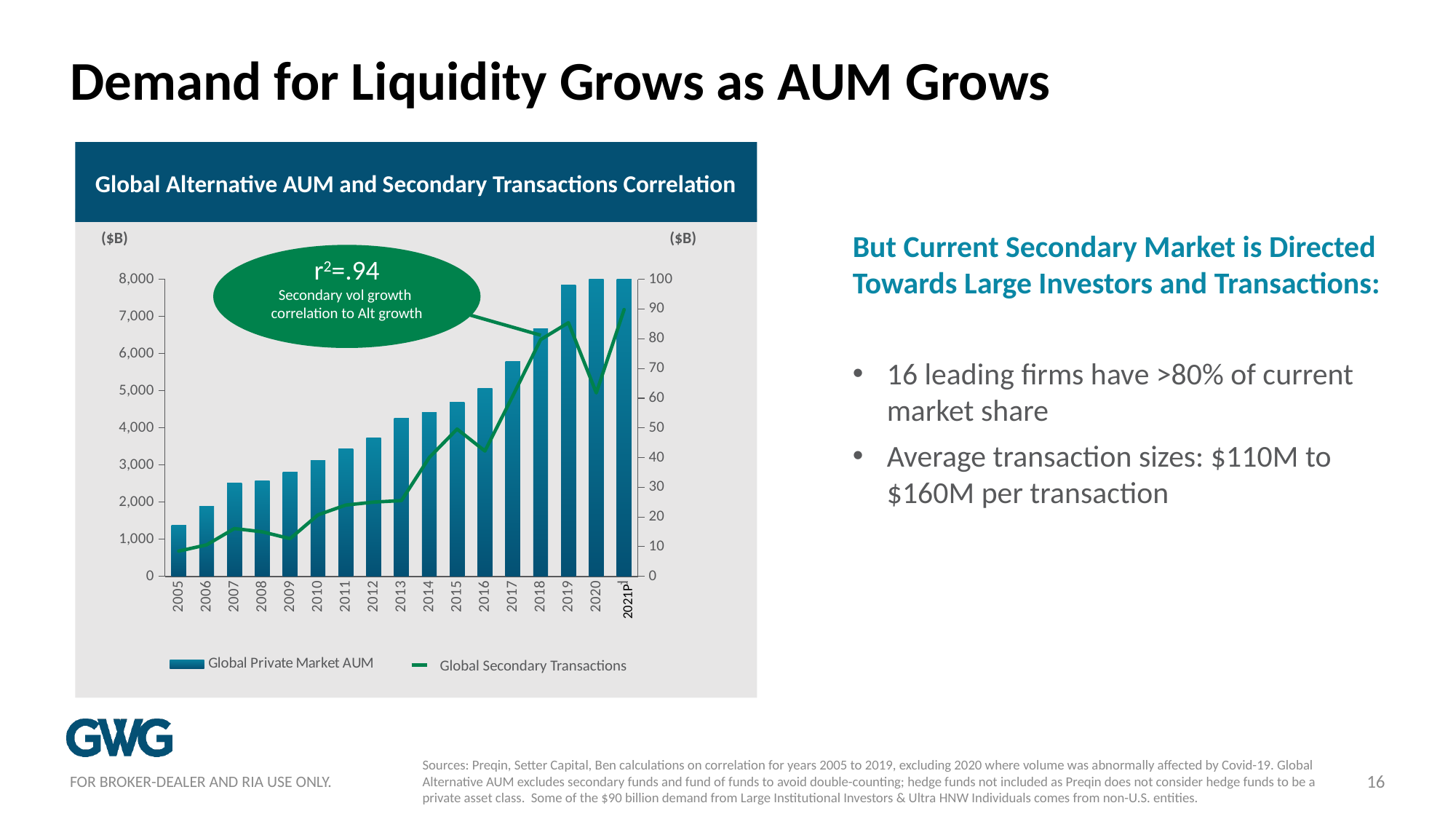

# Demand for Liquidity Grows as AUM Grows
Global Alternative AUM and Secondary Transactions Correlation
($B)
($B)

But Current Secondary Market is Directed Towards Large Investors and Transactions:

16 leading firms have >80% of current market share
Average transaction sizes: $110M to $160M per transaction

($B)
($B)

### Chart

| Category |
|---|
r2=.94
Secondary vol growth
correlation to Alt growth

### Chart

| Category |
|---|

### Chart

| Category |
|---|

### Chart

| Category | Global Private Market AUM | Global Secondary Transactions* |
|---|---|---|
| 2005 | 1368.7 | 8.5 |
| 2006 | 1881.4 | 10.6 |
| 2007 | 2509.4 | 16.1 |
| 2008 | 2567.2 | 15.0 |
| 2009 | 2806.4 | 12.7 |
| 2010 | 3130.5 | 20.7 |
| 2011 | 3434.3 | 24.0 |
| 2012 | 3738.0 | 25.0 |
| 2013 | 4262.400000000001 | 25.5 |
| 2014 | 4408.3 | 40.0 |
| 2015 | 4697.2 | 49.6 |
| 2016 | 5055.6 | 42.2 |
| 2017 | 5796.8 | 60.74 |
| 2018 | 6675.0 | 79.7 |
| 2019 | 7856.1 | 85.41 |
| 2020 | 9121.6 | 61.77 |
| 2020 Projected | 9741.409210036043 | 89.84 |

### Chart

| Category |
|---|
2021P
Global Secondary Transactions
FOR BROKER-DEALER AND RIA USE ONLY.
Sources: Preqin, Setter Capital, Ben calculations on correlation for years 2005 to 2019, excluding 2020 where volume was abnormally affected by Covid-19. Global Alternative AUM excludes secondary funds and fund of funds to avoid double-counting; hedge funds not included as Preqin does not consider hedge funds to be a private asset class.  Some of the $90 billion demand from Large Institutional Investors & Ultra HNW Individuals comes from non-U.S. entities.
16